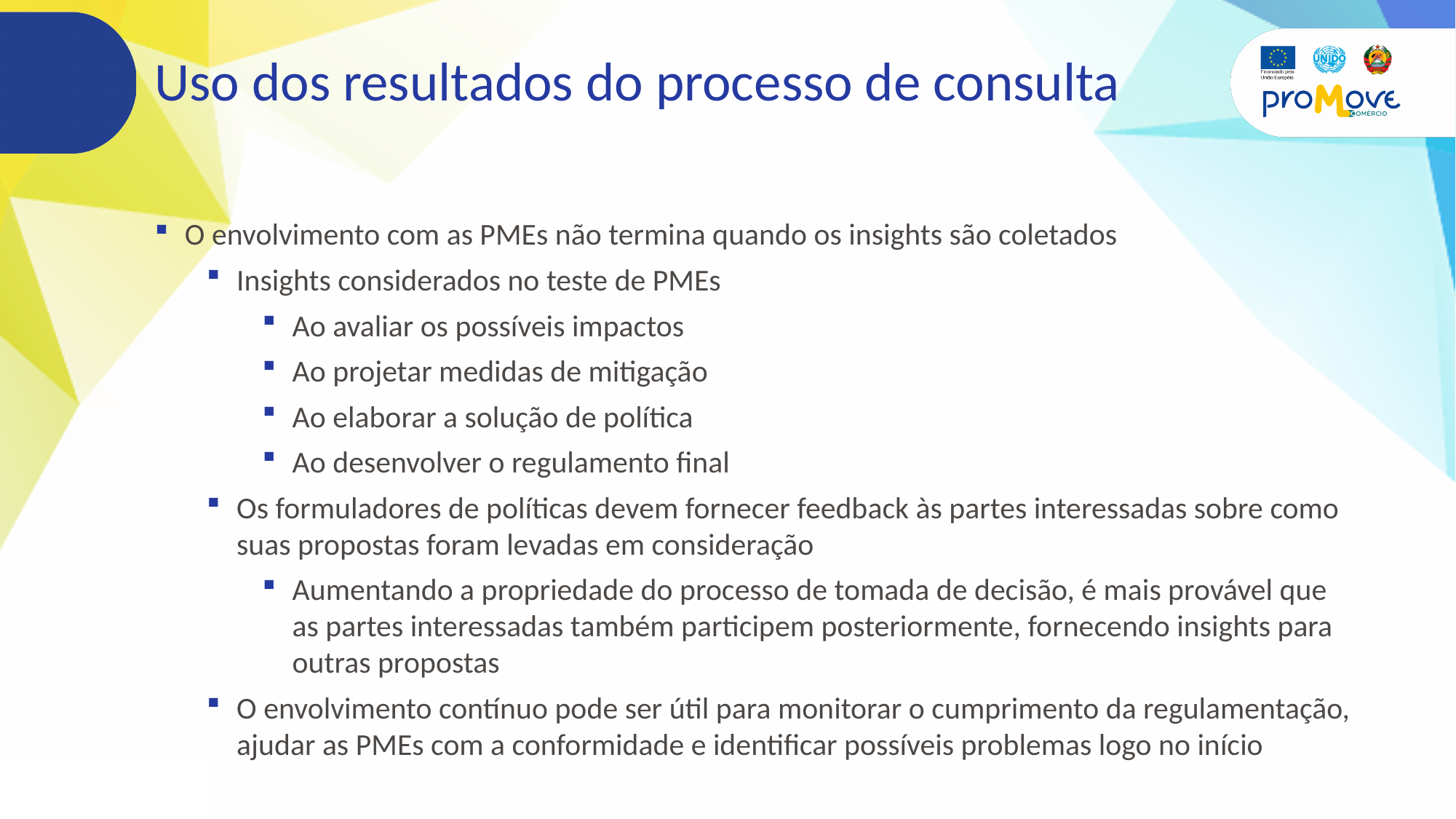

# Uso dos resultados do processo de consulta
O envolvimento com as PMEs não termina quando os insights são coletados
Insights considerados no teste de PMEs
Ao avaliar os possíveis impactos
Ao projetar medidas de mitigação
Ao elaborar a solução de política
Ao desenvolver o regulamento final
Os formuladores de políticas devem fornecer feedback às partes interessadas sobre como suas propostas foram levadas em consideração
Aumentando a propriedade do processo de tomada de decisão, é mais provável que as partes interessadas também participem posteriormente, fornecendo insights para outras propostas
O envolvimento contínuo pode ser útil para monitorar o cumprimento da regulamentação, ajudar as PMEs com a conformidade e identificar possíveis problemas logo no início